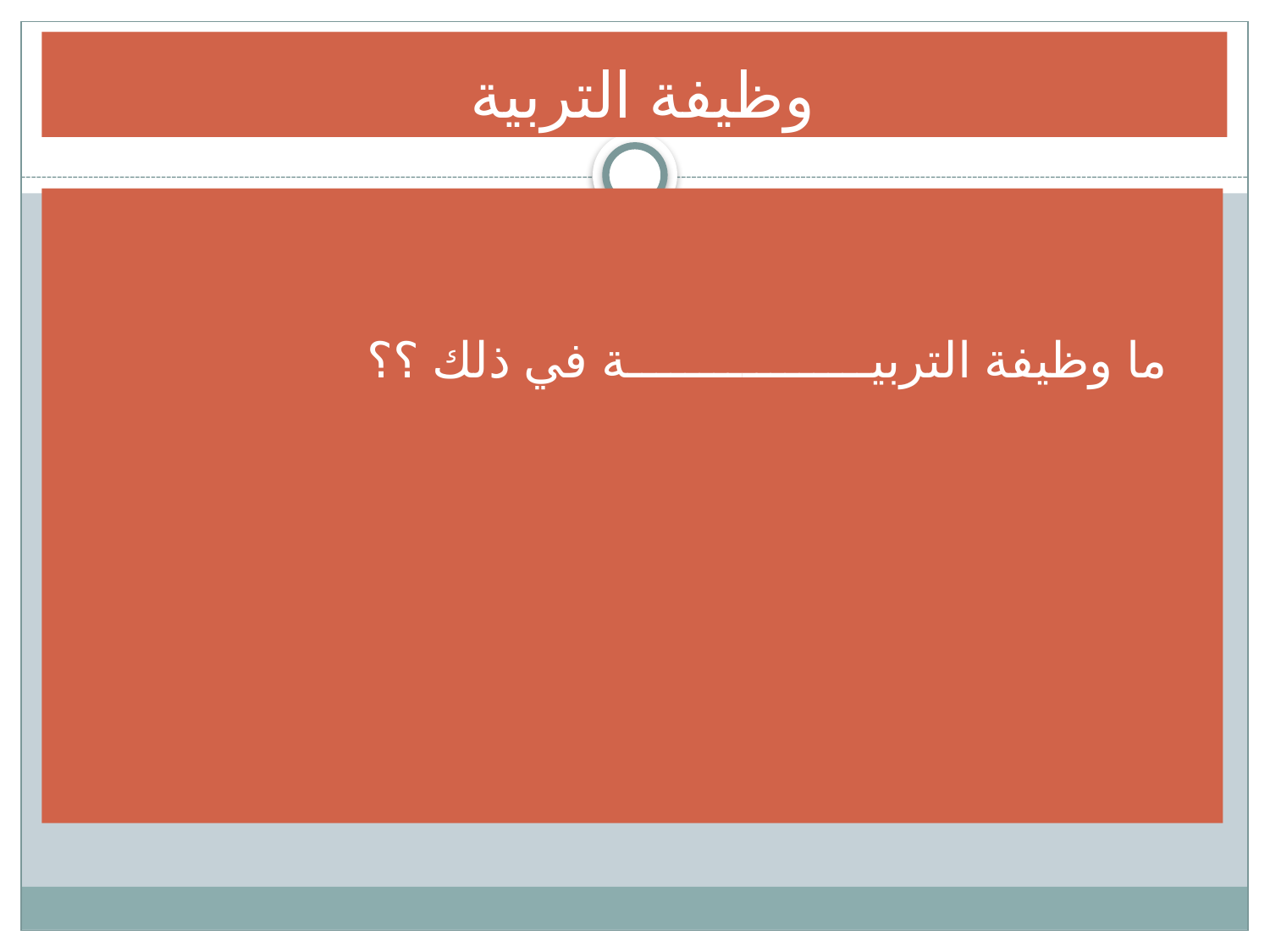

# وظيفة التربية

ما وظيفة التربيـــــــــــــــــة في ذلك ؟؟